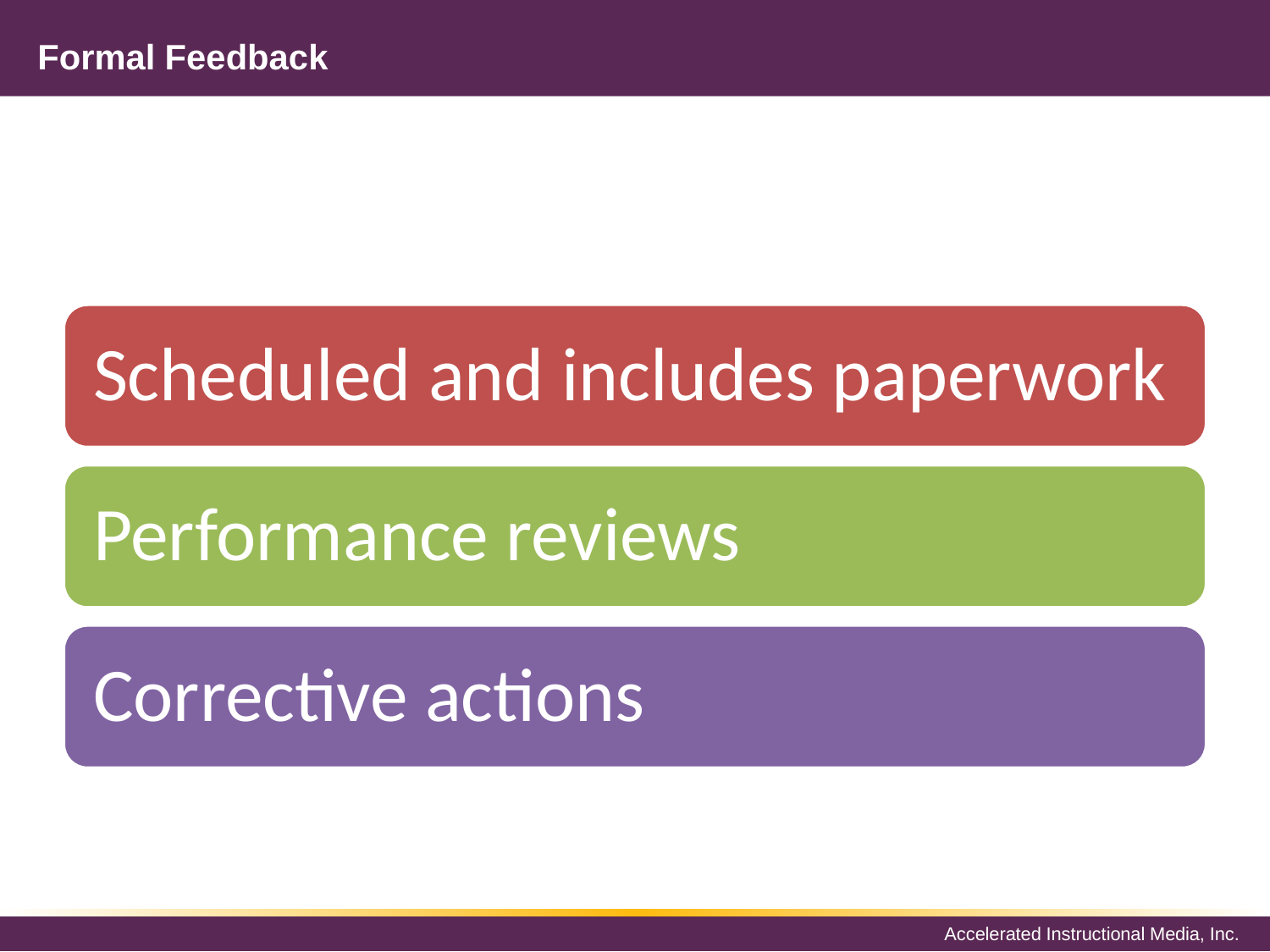

# Formal Feedback

Scheduled and includes paperwork
Performance reviews
Corrective actions